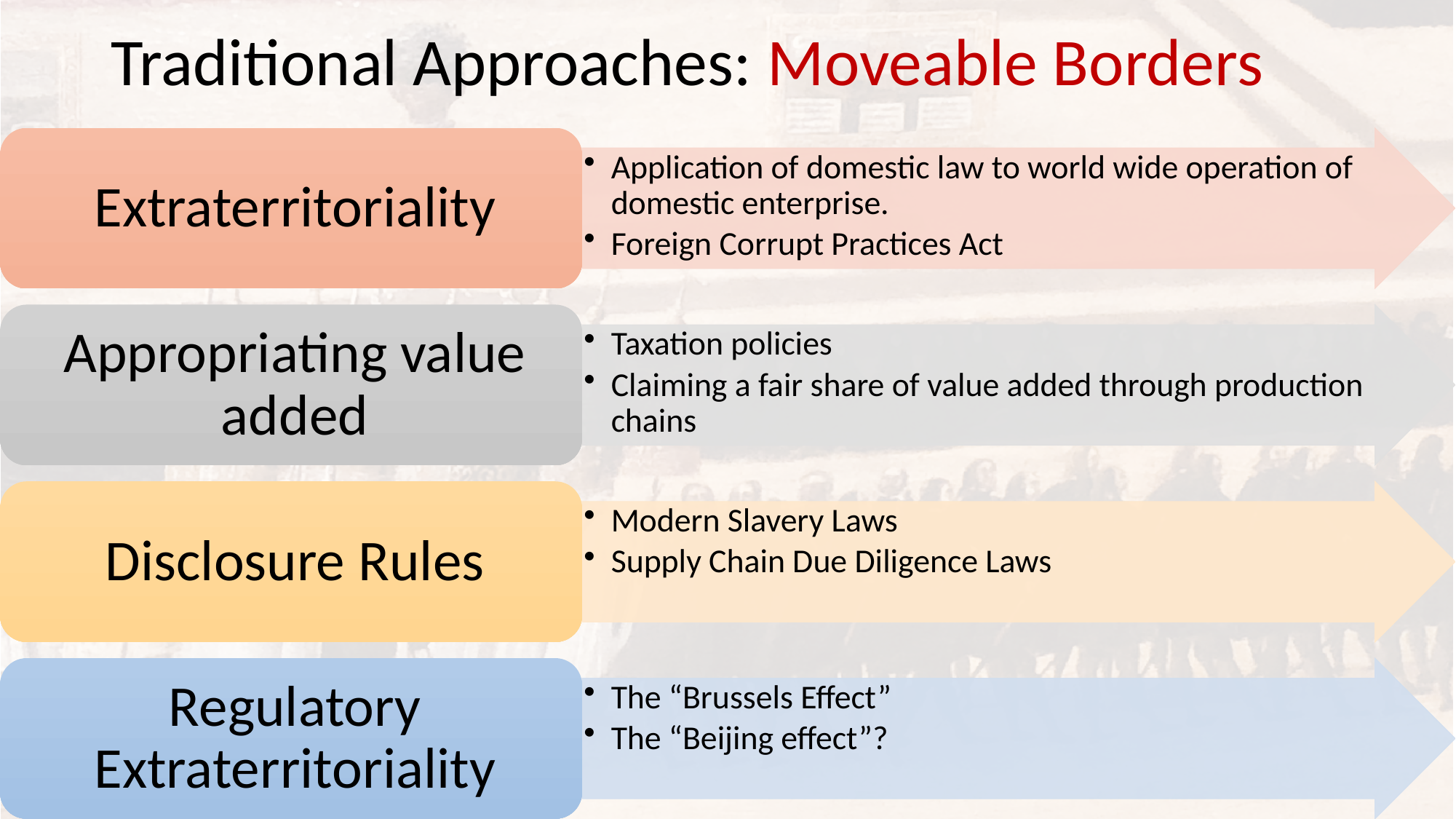

# Traditional Approaches: Moveable Borders
Application of domestic law to world wide operation of domestic enterprise.
Foreign Corrupt Practices Act
Extraterritoriality
Taxation policies
Claiming a fair share of value added through production chains
Appropriating value added
Modern Slavery Laws
Supply Chain Due Diligence Laws
Disclosure Rules
The “Brussels Effect”
The “Beijing effect”?
Regulatory Extraterritoriality